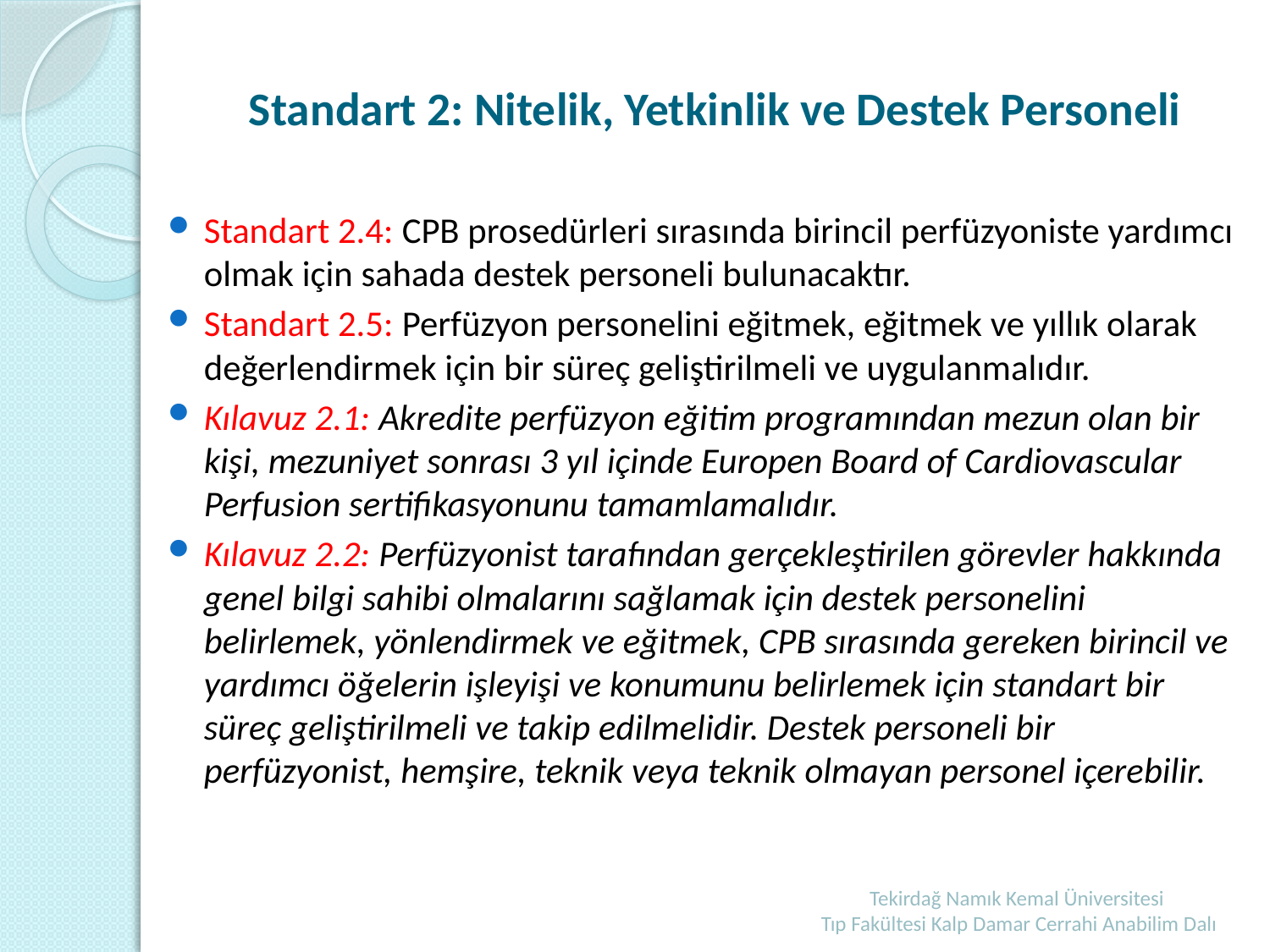

# Standart 2: Nitelik, Yetkinlik ve Destek Personeli
Standart 2.4: CPB prosedürleri sırasında birincil perfüzyoniste yardımcı olmak için sahada destek personeli bulunacaktır.
Standart 2.5: Perfüzyon personelini eğitmek, eğitmek ve yıllık olarak değerlendirmek için bir süreç geliştirilmeli ve uygulanmalıdır.
Kılavuz 2.1: Akredite perfüzyon eğitim programından mezun olan bir kişi, mezuniyet sonrası 3 yıl içinde Europen Board of Cardiovascular Perfusion sertifikasyonunu tamamlamalıdır.
Kılavuz 2.2: Perfüzyonist tarafından gerçekleştirilen görevler hakkında genel bilgi sahibi olmalarını sağlamak için destek personelini belirlemek, yönlendirmek ve eğitmek, CPB sırasında gereken birincil ve yardımcı öğelerin işleyişi ve konumunu belirlemek için standart bir süreç geliştirilmeli ve takip edilmelidir. Destek personeli bir perfüzyonist, hemşire, teknik veya teknik olmayan personel içerebilir.

Tekirdağ Namık Kemal Üniversitesi
 Tıp Fakültesi Kalp Damar Cerrahi Anabilim Dalı